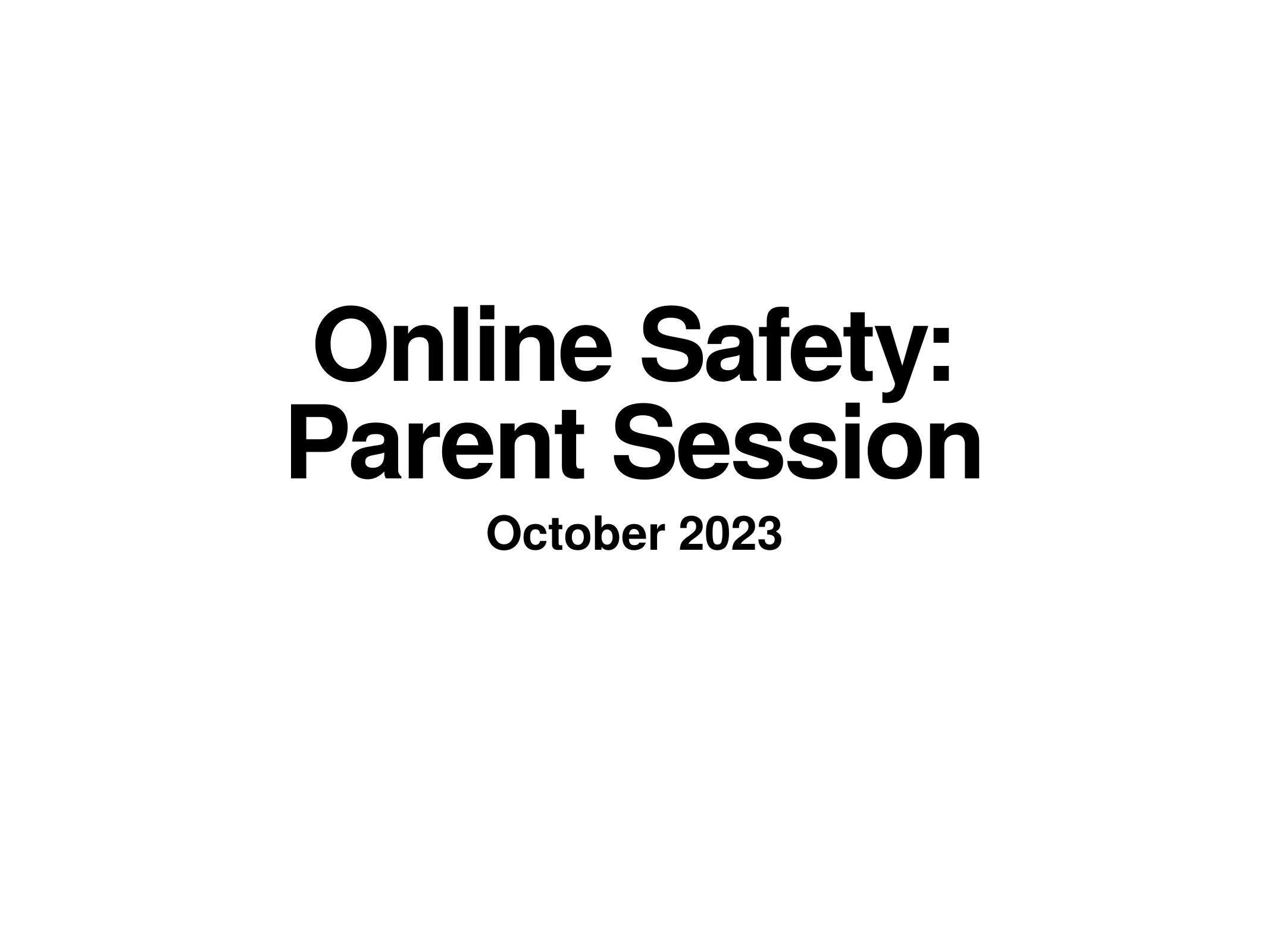

# Online Safety:
Parent Session
October 2023